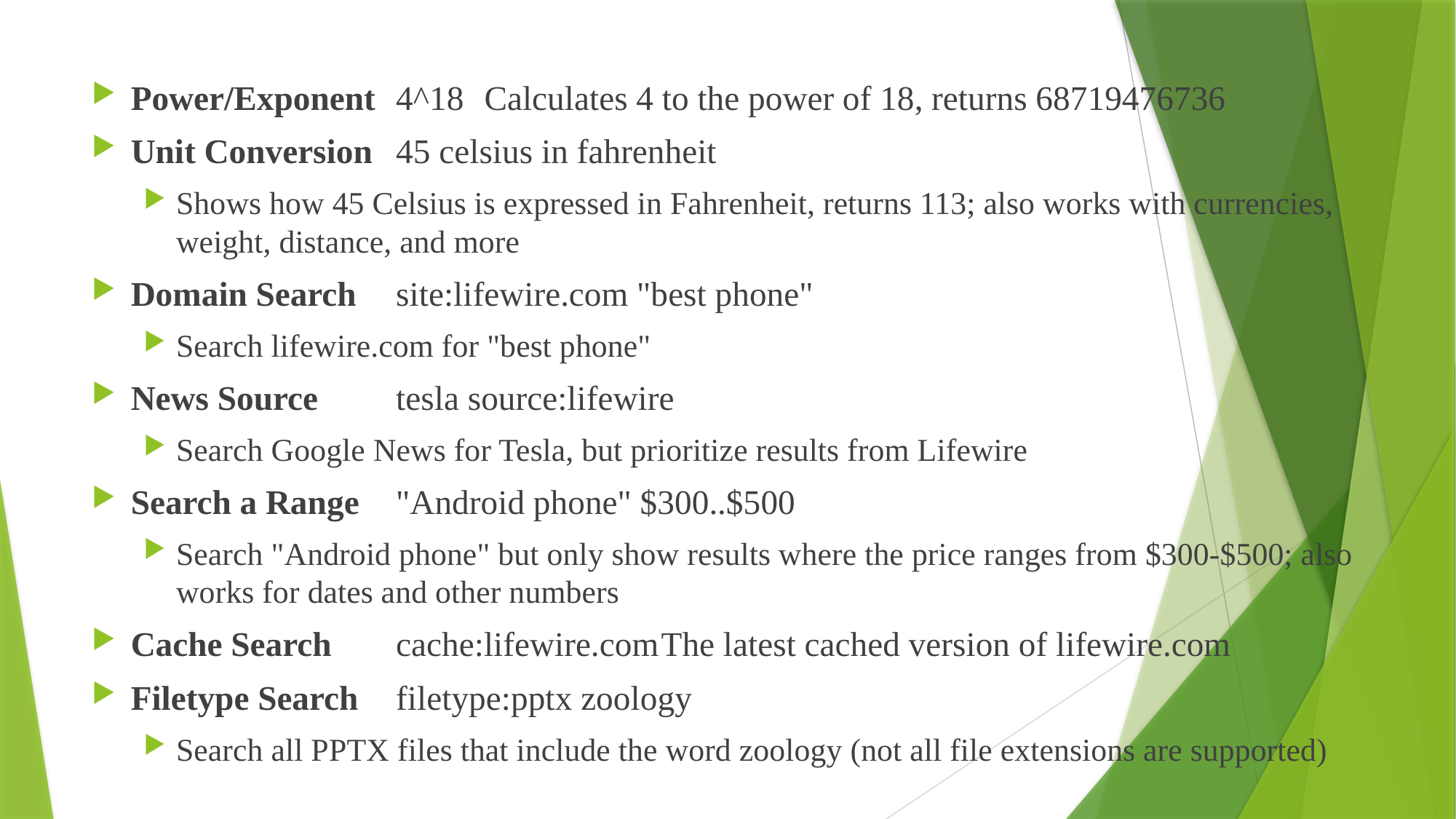

Power/Exponent	4^18	Calculates 4 to the power of 18, returns 68719476736
Unit Conversion	45 celsius in fahrenheit
Shows how 45 Celsius is expressed in Fahrenheit, returns 113; also works with currencies, weight, distance, and more
Domain Search	site:lifewire.com "best phone"
Search lifewire.com for "best phone"
News Source	tesla source:lifewire
Search Google News for Tesla, but prioritize results from Lifewire
Search a Range	"Android phone" $300..$500
Search "Android phone" but only show results where the price ranges from $300-$500; also works for dates and other numbers
Cache Search	cache:lifewire.com	The latest cached version of lifewire.com
Filetype Search	filetype:pptx zoology
Search all PPTX files that include the word zoology (not all file extensions are supported)